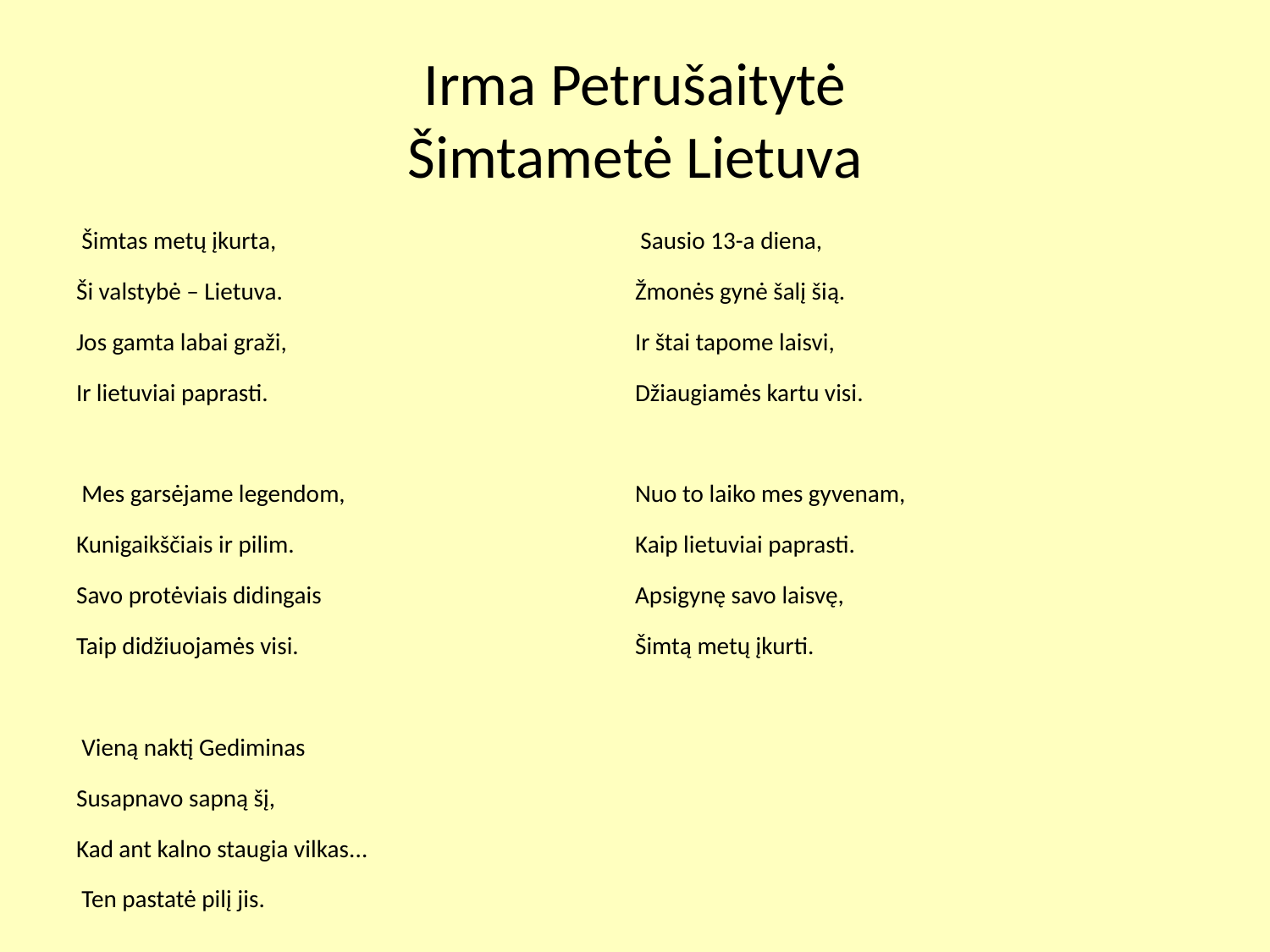

# Irma Petrušaitytė Šimtametė Lietuva
 Šimtas metų įkurta,
Ši valstybė – Lietuva.
Jos gamta labai graži,
Ir lietuviai paprasti.

 Mes garsėjame legendom,
Kunigaikščiais ir pilim.
Savo protėviais didingais
Taip didžiuojamės visi.

 Vieną naktį Gediminas
Susapnavo sapną šį,
Kad ant kalno staugia vilkas...
 Ten pastatė pilį jis.
 Sausio 13-a diena,
Žmonės gynė šalį šią.
Ir štai tapome laisvi,
Džiaugiamės kartu visi.

Nuo to laiko mes gyvenam,
Kaip lietuviai paprasti.
Apsigynę savo laisvę,
Šimtą metų įkurti.